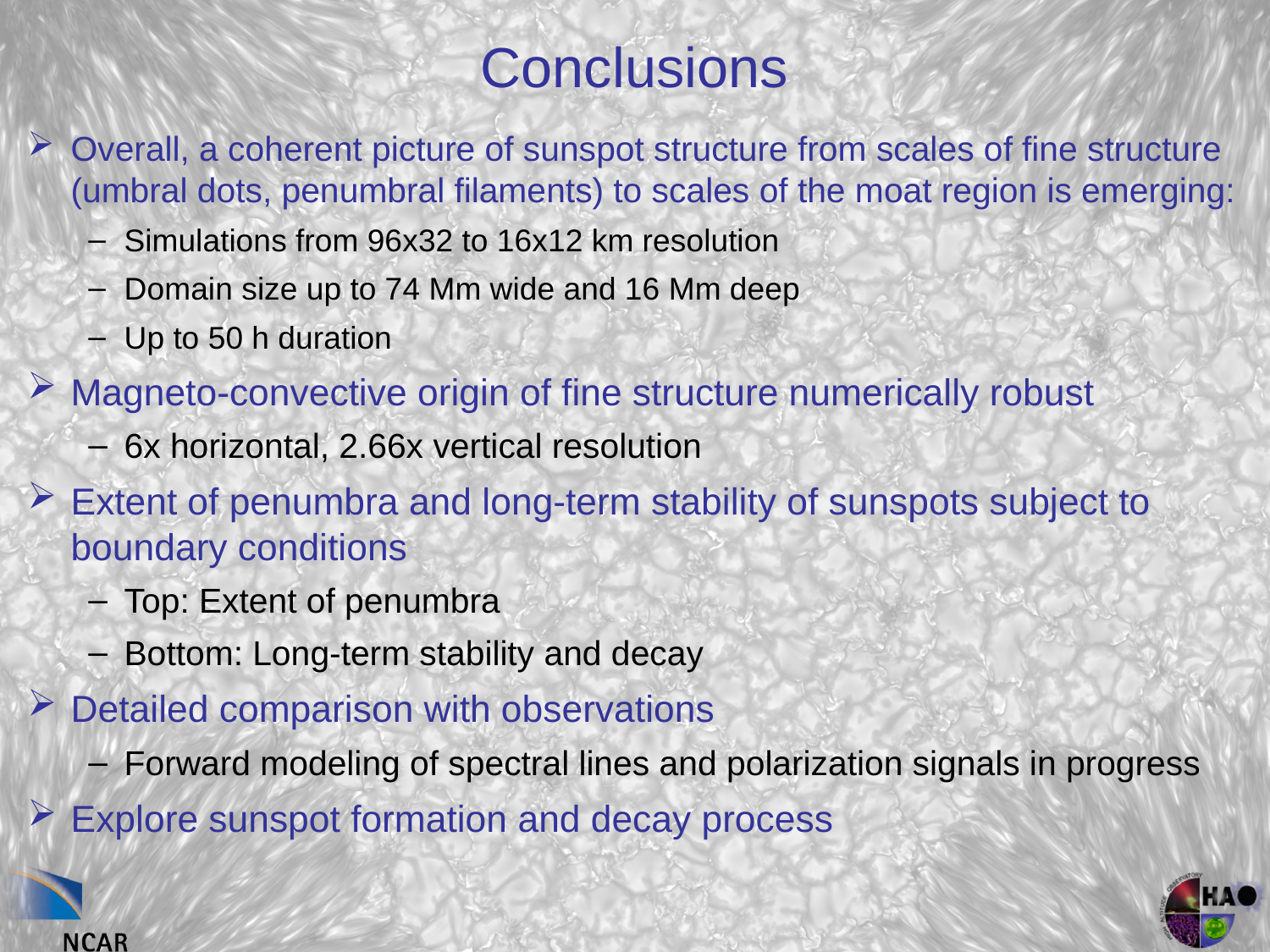

# Conclusions
Overall, a coherent picture of sunspot structure from scales of fine structure (umbral dots, penumbral filaments) to scales of the moat region is emerging:
Simulations from 96x32 to 16x12 km resolution
Domain size up to 74 Mm wide and 16 Mm deep
Up to 50 h duration
Magneto-convective origin of fine structure numerically robust
6x horizontal, 2.66x vertical resolution
Extent of penumbra and long-term stability of sunspots subject to boundary conditions
Top: Extent of penumbra
Bottom: Long-term stability and decay
Detailed comparison with observations
Forward modeling of spectral lines and polarization signals in progress
Explore sunspot formation and decay process